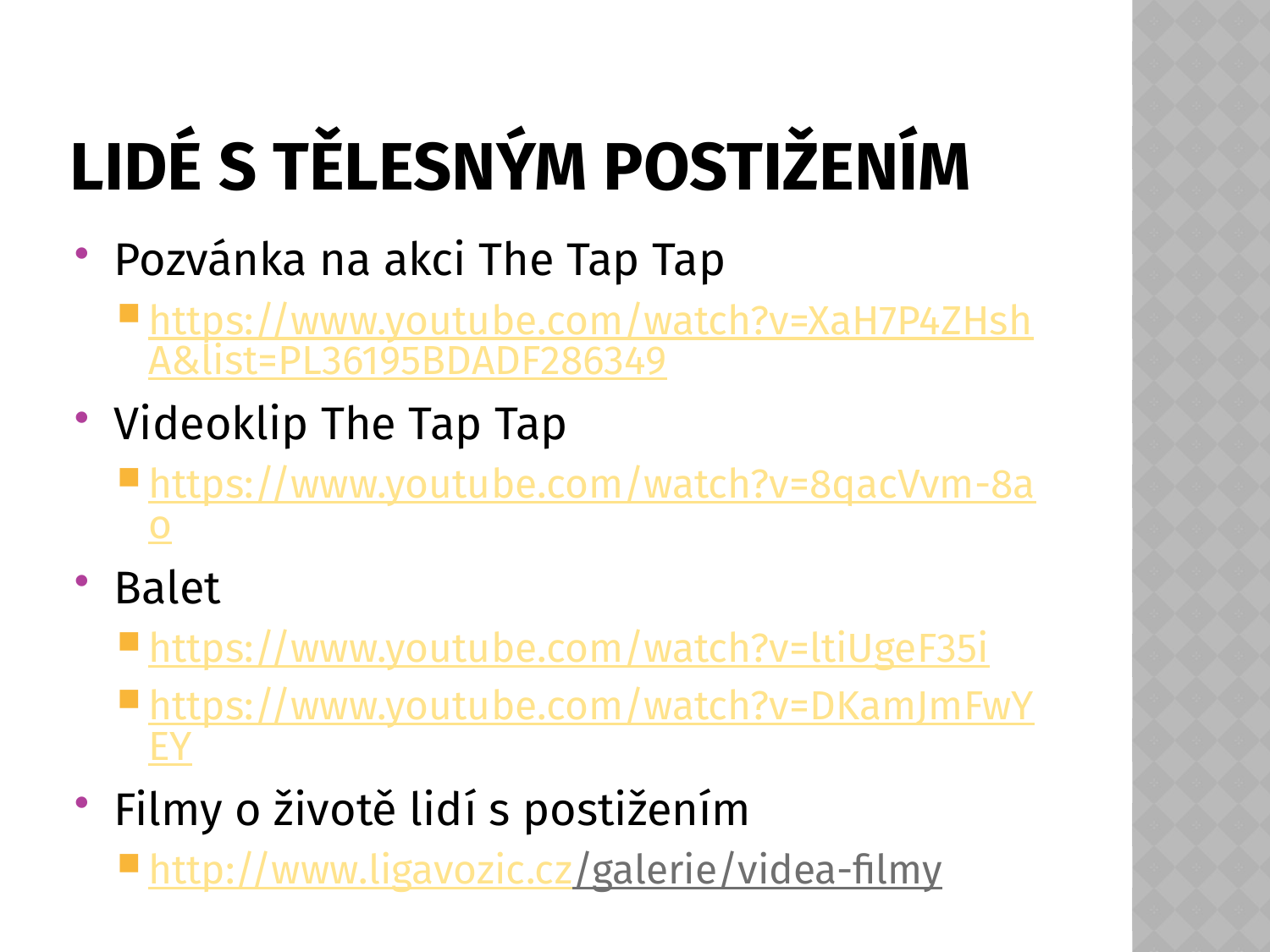

# Lidé s tělesným postižením
Pozvánka na akci The Tap Tap
https://www.youtube.com/watch?v=XaH7P4ZHshA&list=PL36195BDADF286349
Videoklip The Tap Tap
https://www.youtube.com/watch?v=8qacVvm-8ao
Balet
https://www.youtube.com/watch?v=ltiUgeF35i
https://www.youtube.com/watch?v=DKamJmFwYEY
Filmy o životě lidí s postižením
http://www.ligavozic.cz/galerie/videa-filmy